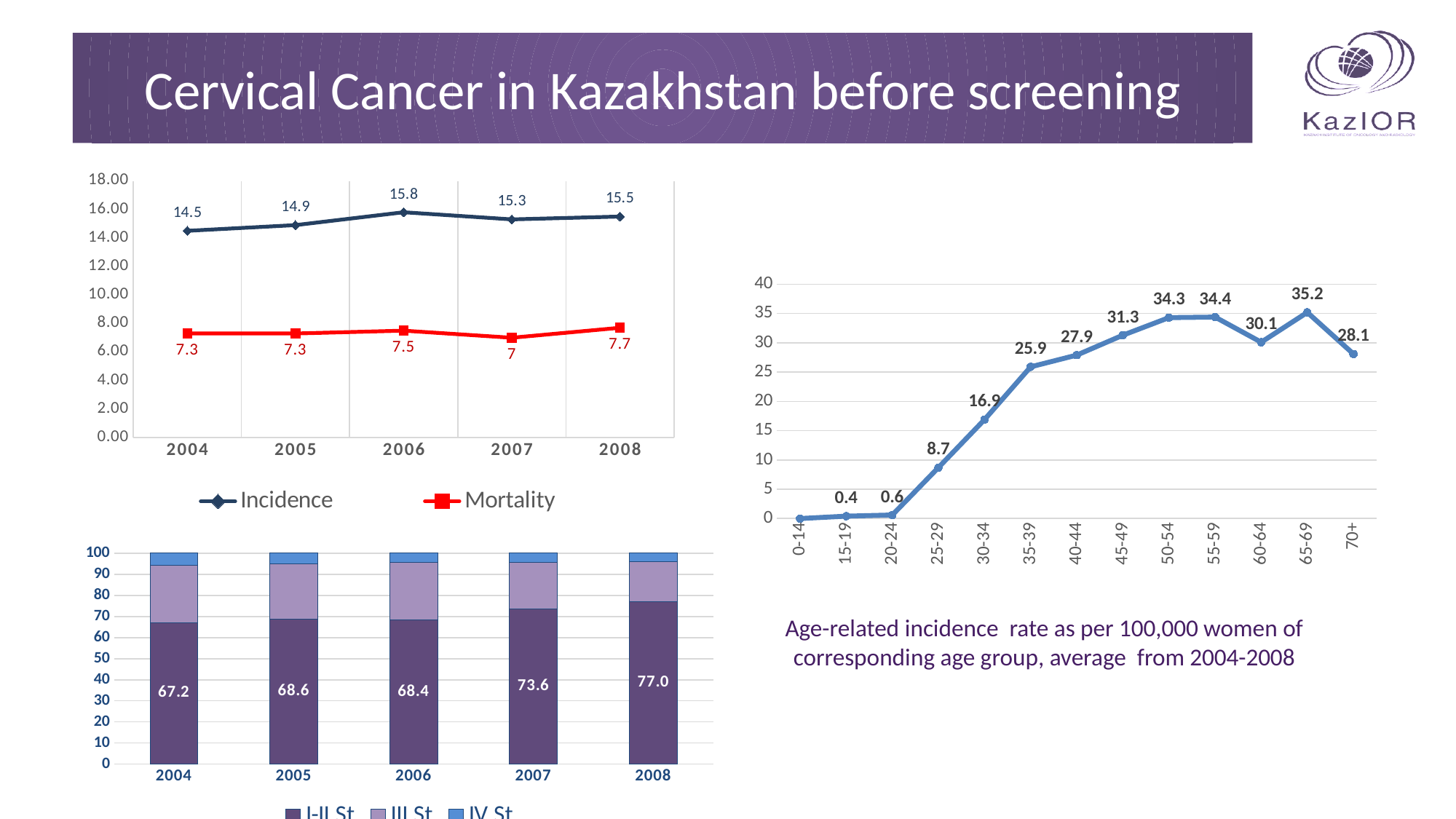

# Cervical Cancer in Kazakhstan before screening

### Chart

| Category | Incidence | Mortality |
|---|---|---|
| 2004.0 | 14.5 | 7.3 |
| 2005.0 | 14.9 | 7.3 |
| 2006.0 | 15.8 | 7.5 |
| 2007.0 | 15.3 | 7.0 |
| 2008.0 | 15.5 | 7.7 |

### Chart

| Category |  |
|---|---|
| 0-14 | 0.0 |
| 15-19 | 0.4 |
| 20-24 | 0.6 |
| 25-29 | 8.700000000000001 |
| 30-34 | 16.9 |
| 35-39 | 25.9 |
| 40-44 | 27.9 |
| 45-49 | 31.3 |
| 50-54 | 34.3 |
| 55-59 | 34.4 |
| 60-64 | 30.1 |
| 65-69 | 35.2 |
| 70+ | 28.1 |

### Chart

| Category | I-II St | III St | IV St |
|---|---|---|---|
| 2004.0 | 67.15 | 27.15 | 5.7 |
| 2005.0 | 68.6 | 26.3 | 5.1 |
| 2006.0 | 68.44 | 27.26 | 4.3 |
| 2007.0 | 73.6 | 22.1 | 4.3 |
| 2008.0 | 77.03 | 19.03 | 3.94 |
Age-related incidence  rate as per 100,000 women of corresponding age group, average  from 2004-2008